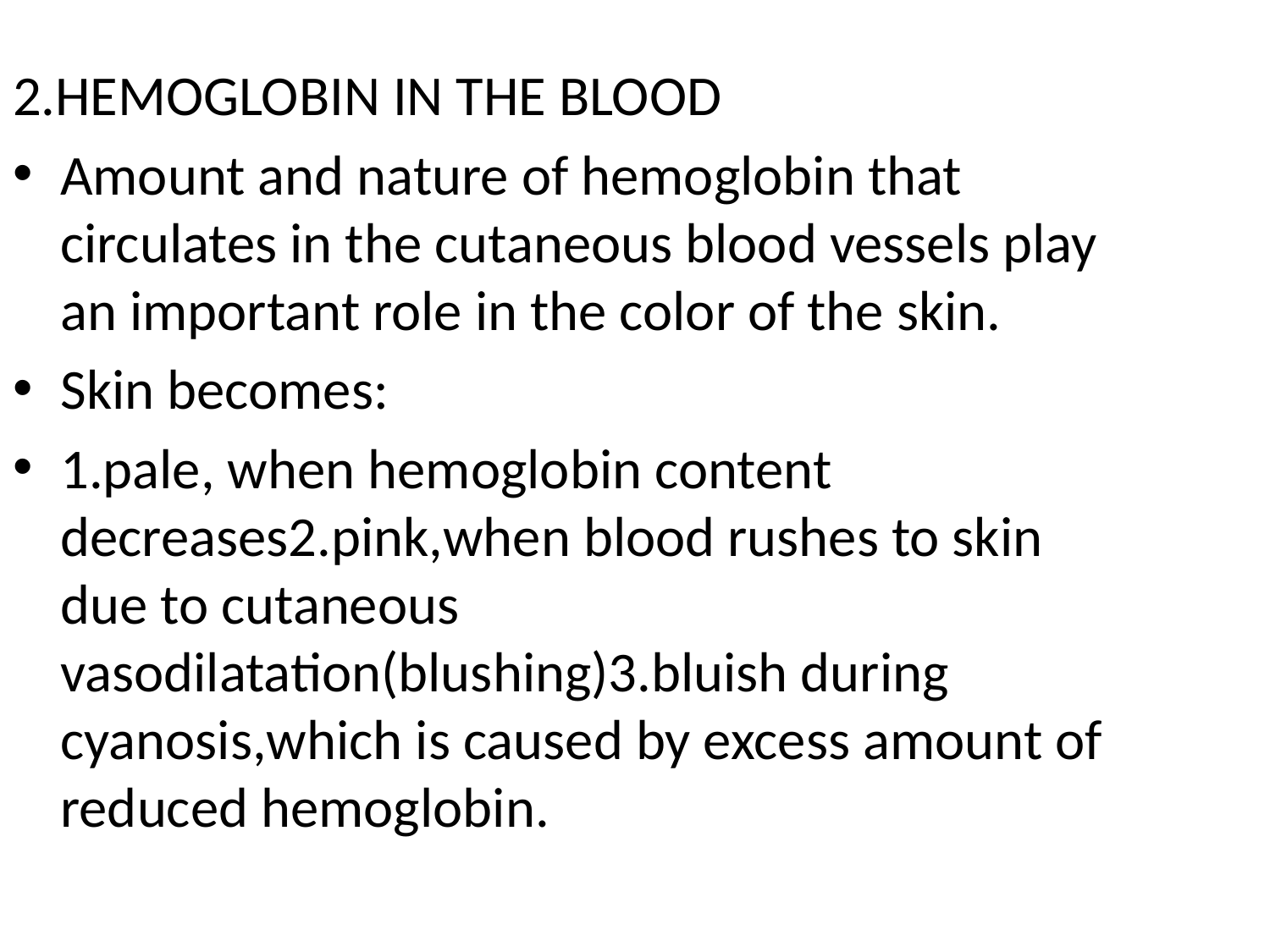

2.HEMOGLOBIN IN THE BLOOD
Amount and nature of hemoglobin that circulates in the cutaneous blood vessels play an important role in the color of the skin.
Skin becomes:
1.pale, when hemoglobin content decreases2.pink,when blood rushes to skin due to cutaneous vasodilatation(blushing)3.bluish during cyanosis,which is caused by excess amount of reduced hemoglobin.